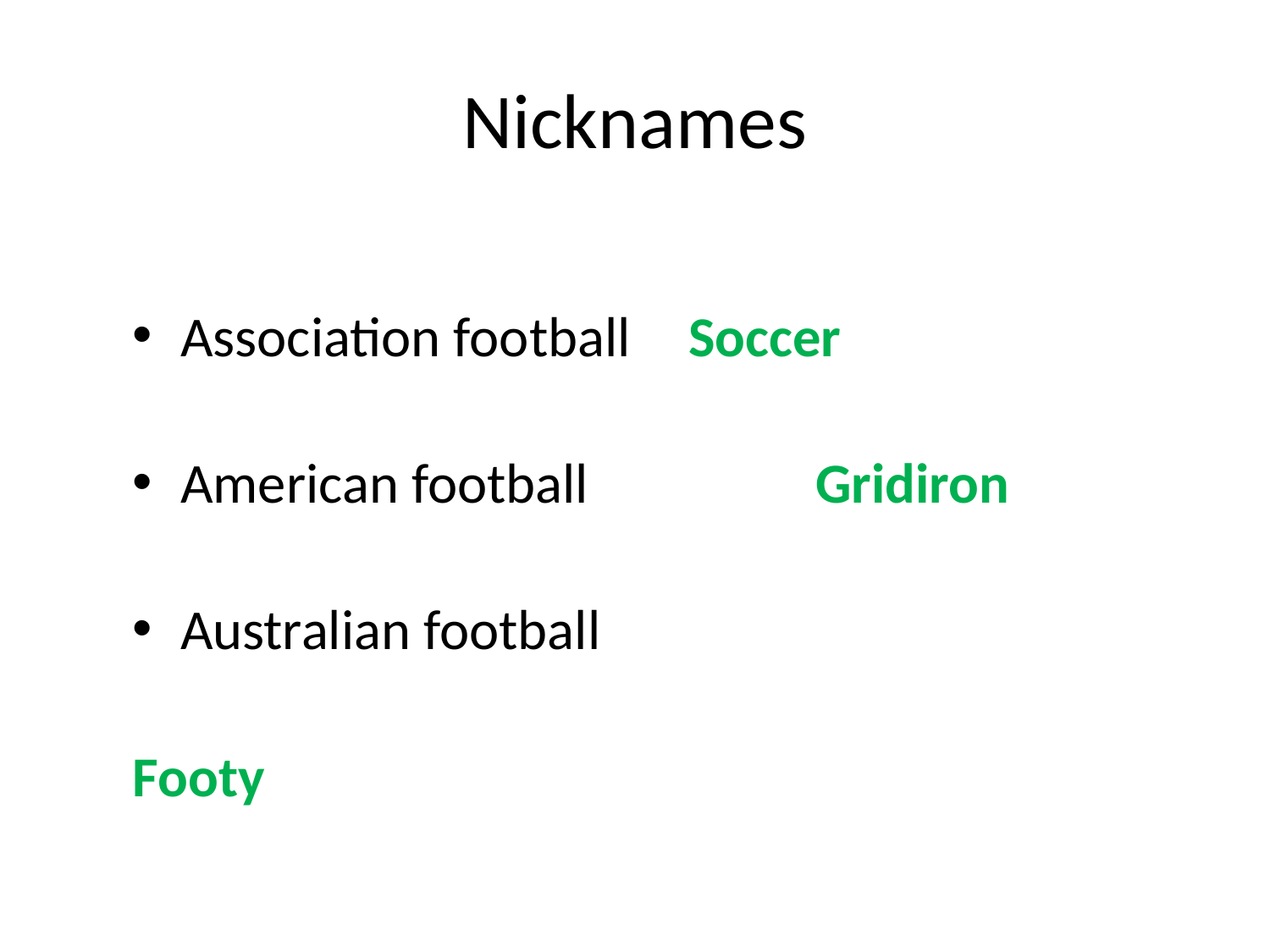

# Nicknames
Association football 	Soccer
American football 		Gridiron
Australian football
Footy